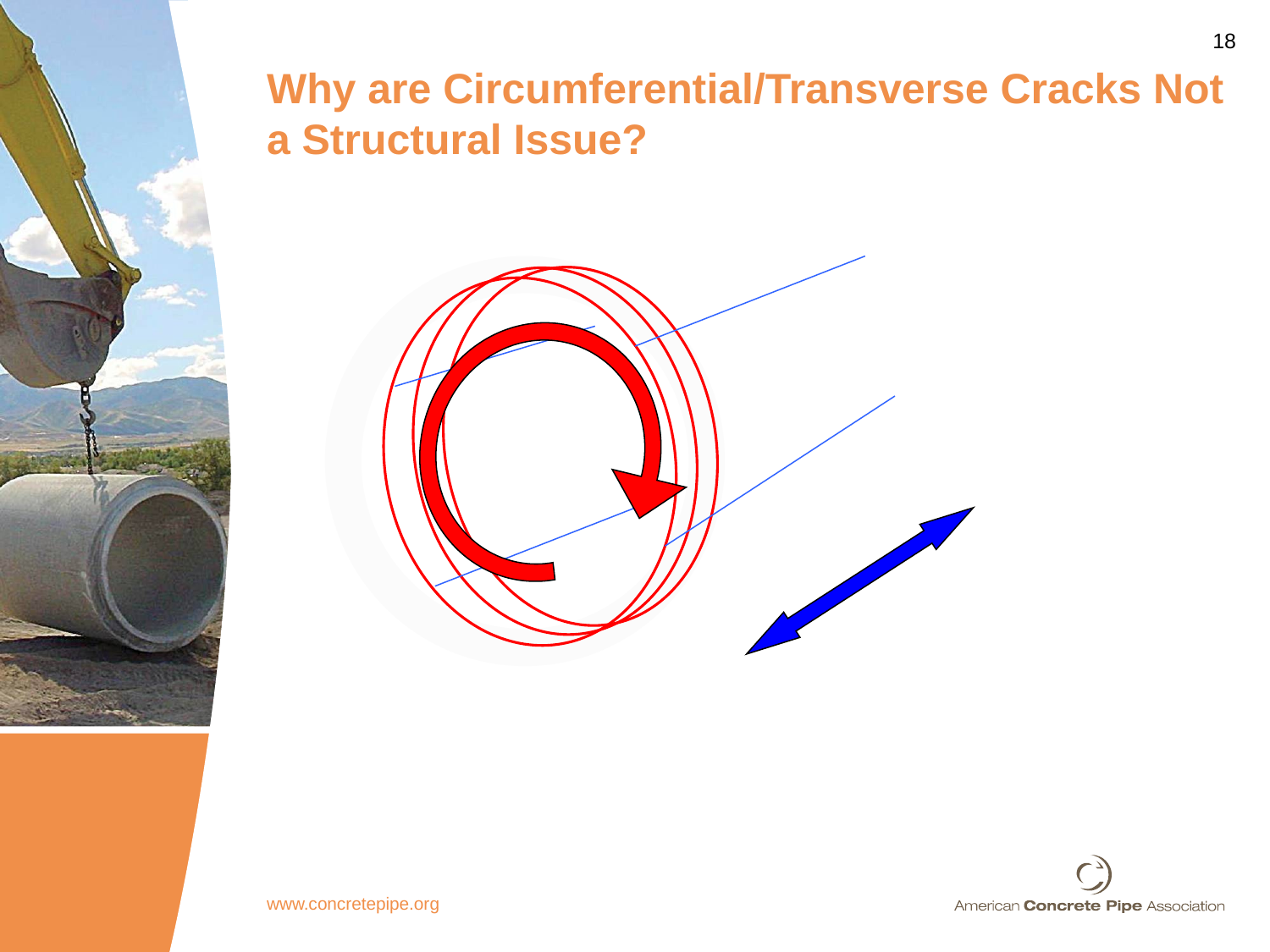

# Why are Circumferential/Transverse Cracks Not a Structural Issue?

www.concretepipe.org